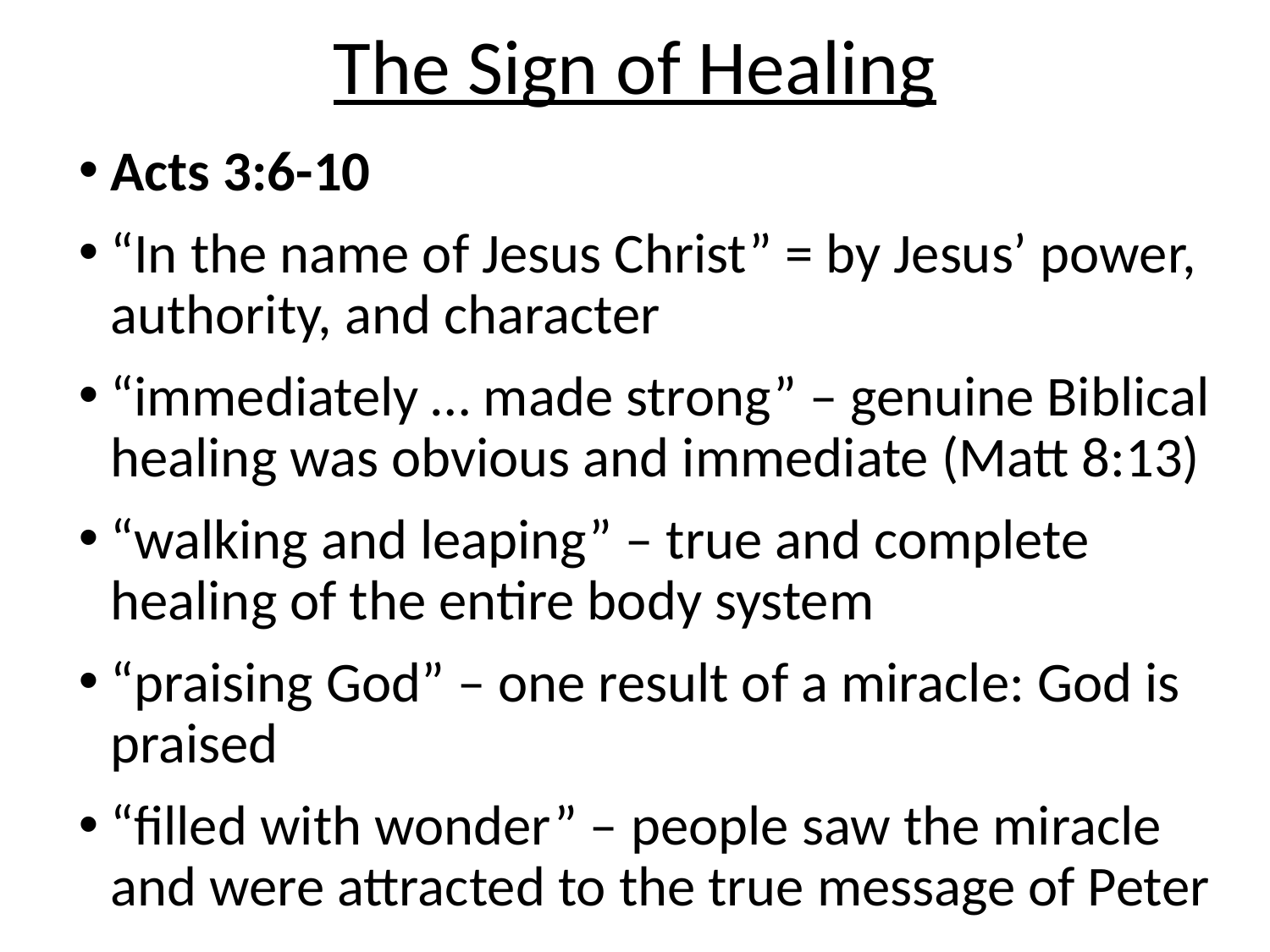

# The Sign of Healing
Acts 3:6-10
“In the name of Jesus Christ” = by Jesus’ power, authority, and character
“immediately … made strong” – genuine Biblical healing was obvious and immediate (Matt 8:13)
“walking and leaping” – true and complete healing of the entire body system
“praising God” – one result of a miracle: God is praised
“filled with wonder” – people saw the miracle and were attracted to the true message of Peter